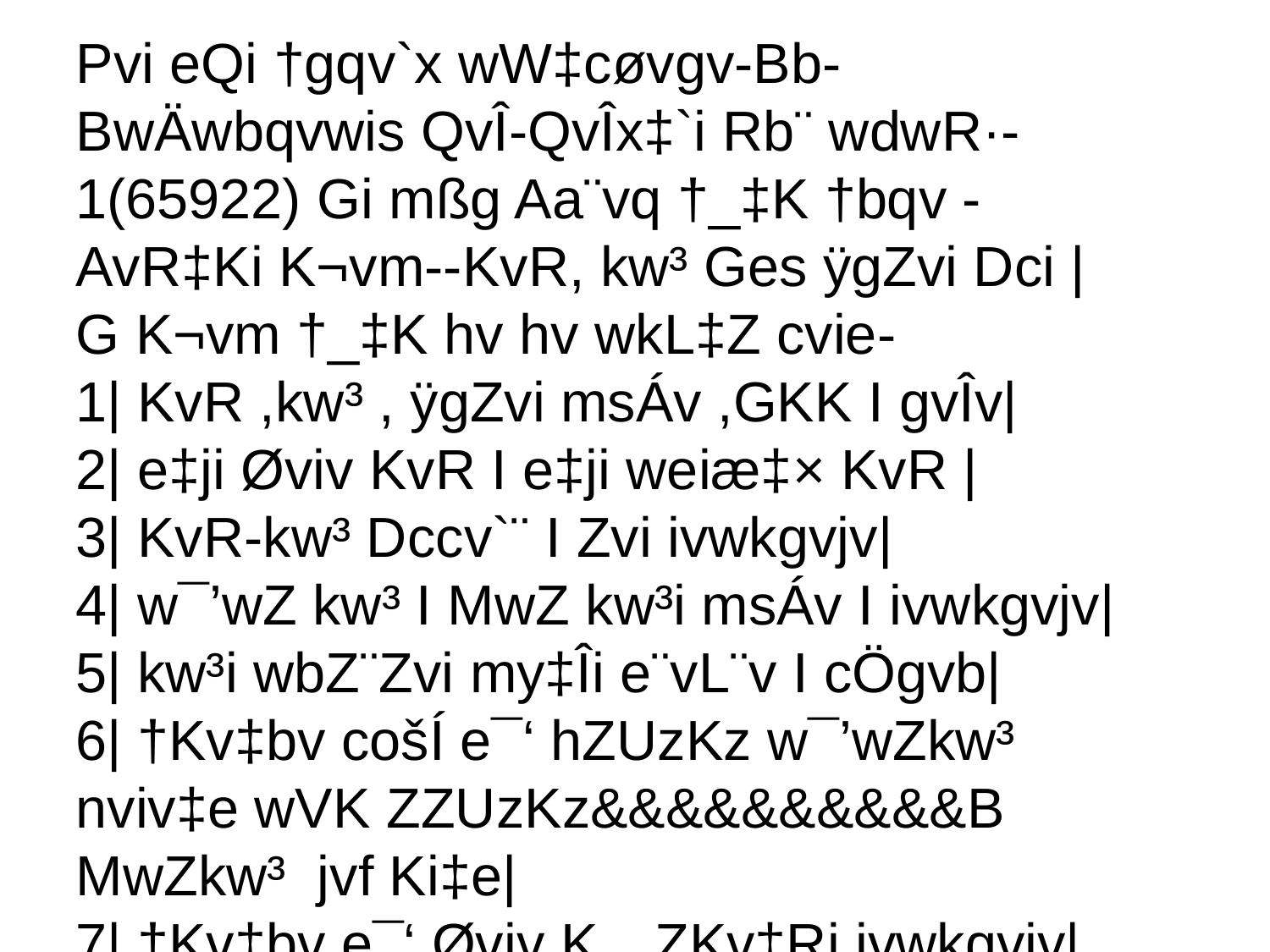

Pvi eQi †gqv`x wW‡cøvgv-Bb-BwÄwbqvwis QvÎ-QvÎx‡`i Rb¨ wdwR·-1(65922) Gi mßg Aa¨vq †_‡K †bqv -
AvR‡Ki K¬vm--KvR, kw³ Ges ÿgZvi Dci |
G K¬vm †_‡K hv hv wkL‡Z cvie-
1| KvR ,kw³ , ÿgZvi msÁv ,GKK I gvÎv|
2| e‡ji Øviv KvR I e‡ji weiæ‡× KvR |
3| KvR-kw³ Dccv`¨ I Zvi ivwkgvjv|
4| w¯’wZ kw³ I MwZ kw³i msÁv I ivwkgvjv|
5| kw³i wbZ¨Zvi my‡Îi e¨vL¨v I cÖgvb|
6| †Kv‡bv cošÍ e¯‘ hZUzKz w¯’wZkw³ nviv‡e wVK ZZUzKz&&&&&&&&&&B MwZkw³  jvf Ki‡e|
7| †Kv‡bv e¯‘ Øviv K…ZKv‡Ri ivwkgvjv|